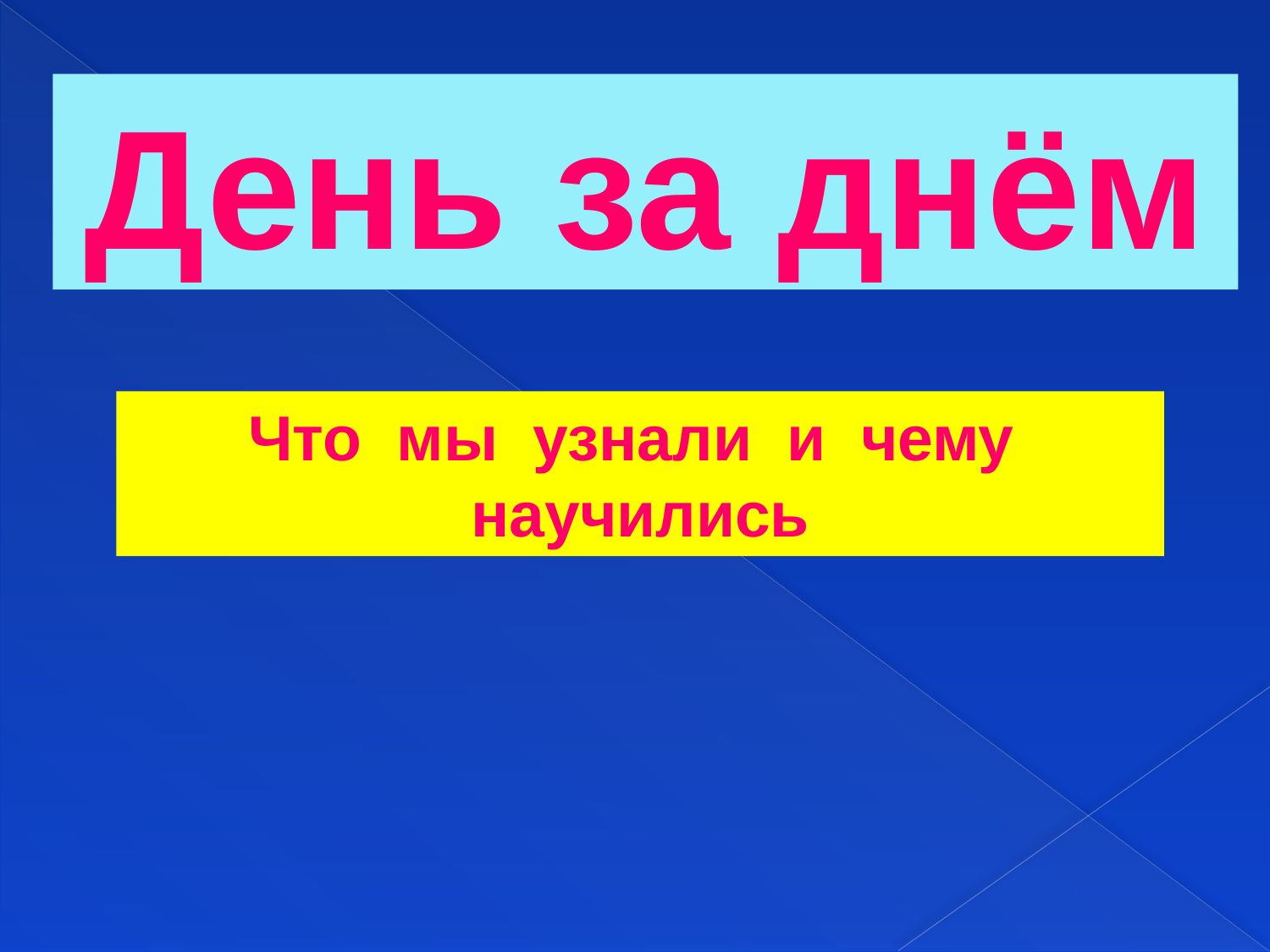

День за днём
Что  мы  узнали  и  чему  научились